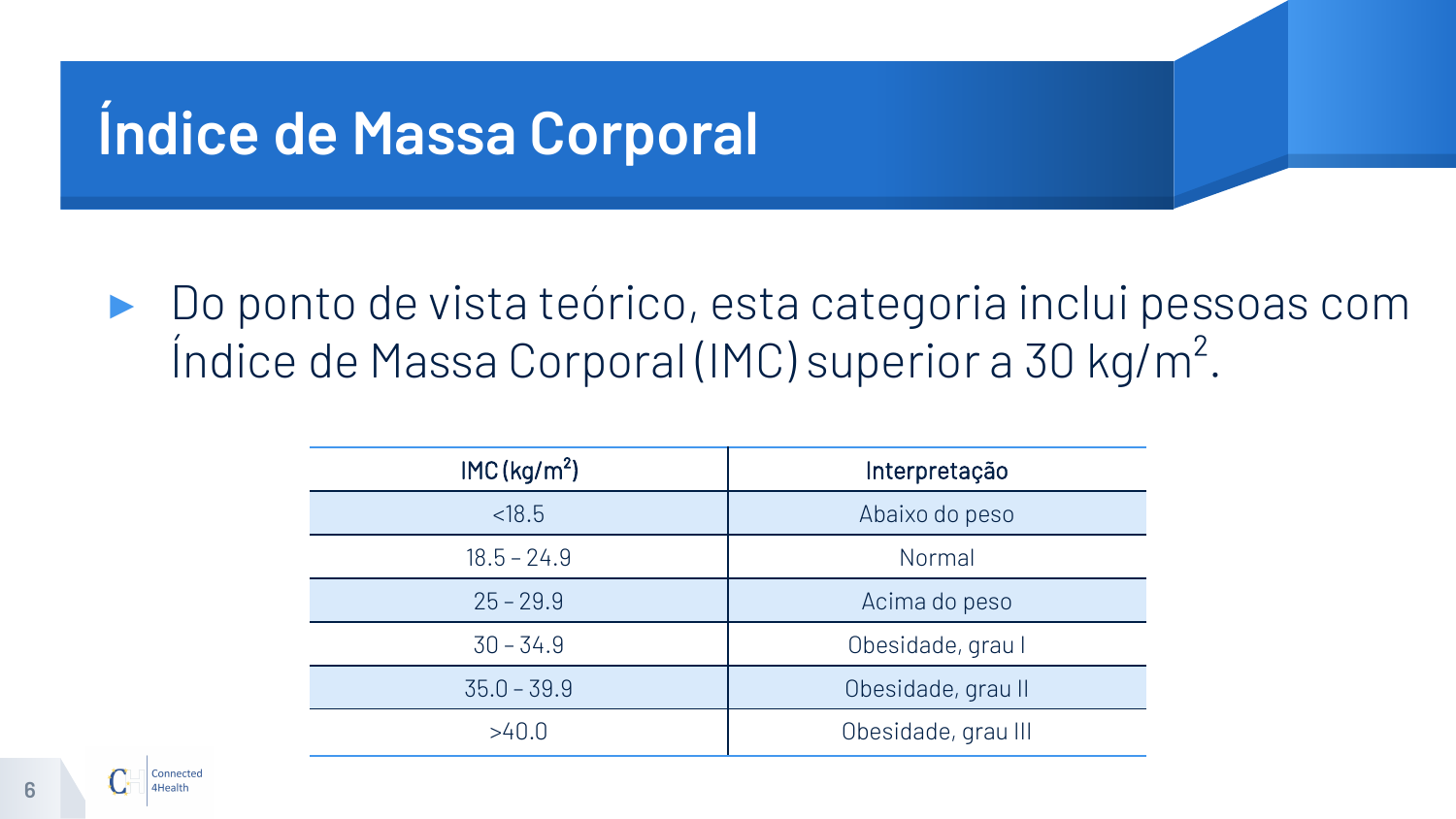

# Índice de Massa Corporal
Do ponto de vista teórico, esta categoria inclui pessoas com Índice de Massa Corporal (IMC) superior a 30 kg/m².
| IMC (kg/m²) | Interpretação |
| --- | --- |
| <18.5 | Abaixo do peso |
| 18.5 – 24.9 | Normal |
| 25 – 29.9 | Acima do peso |
| 30 – 34.9 | Obesidade, grau I |
| 35.0 – 39.9 | Obesidade, grau II |
| >40.0 | Obesidade, grau III |
6